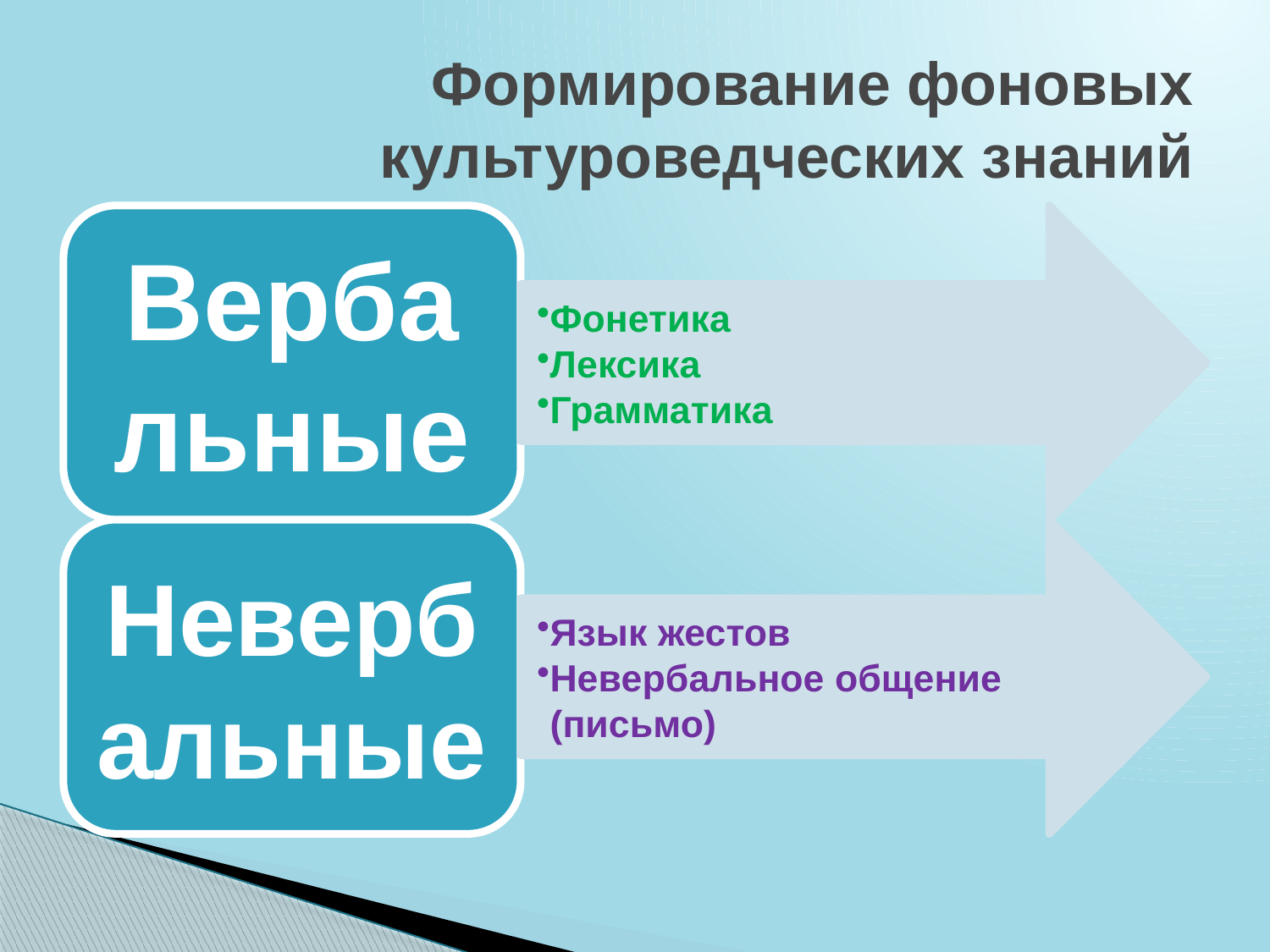

# Формирование фоновых культуроведческих знаний
Вербальные
Фонетика
Лексика
Невербальные
Грамматика
Невербальное общение (письмо)
Язык жестов